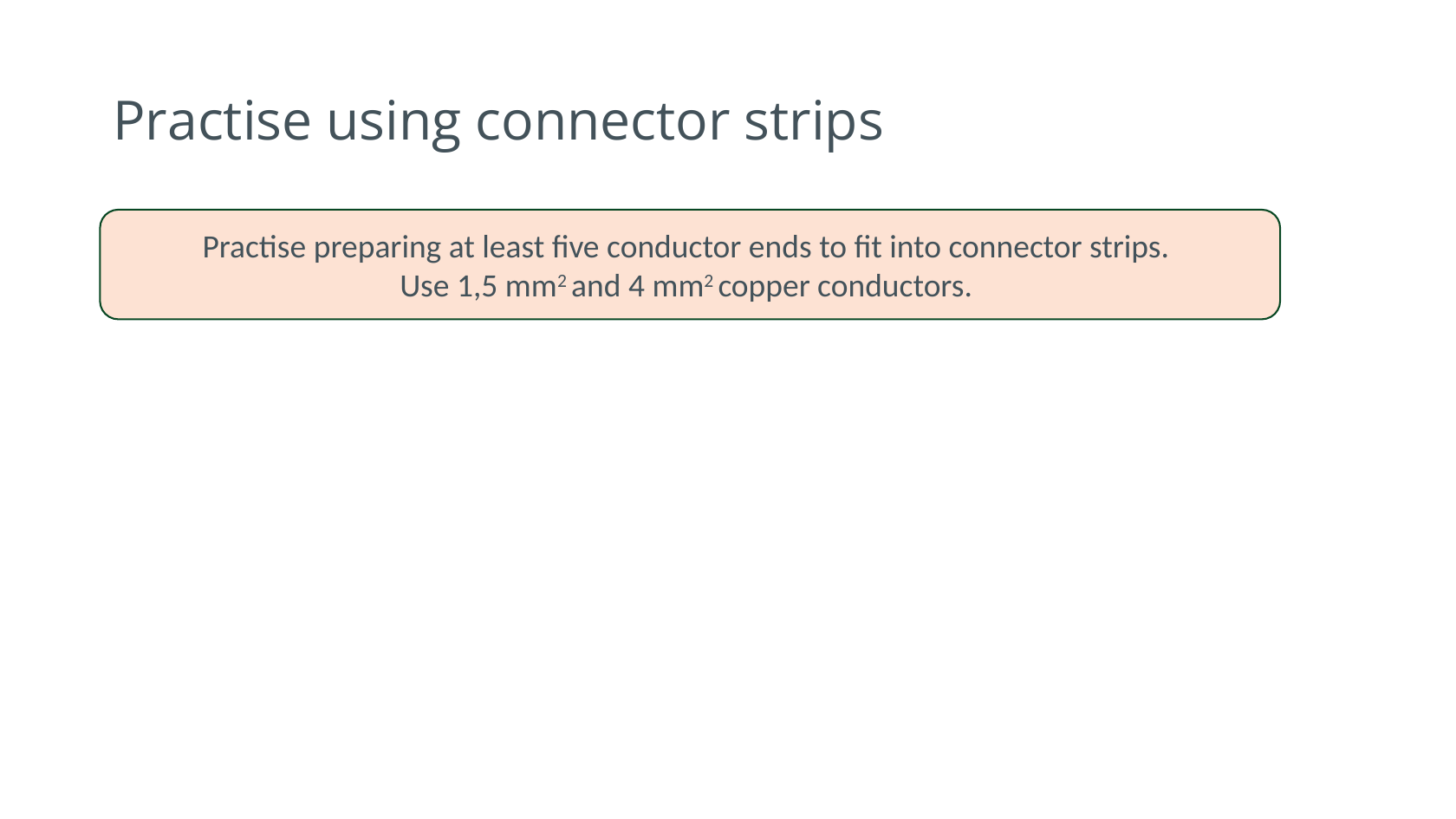

# Practise using connector strips
Practise preparing at least five conductor ends to fit into connector strips.
Use 1,5 mm2 and 4 mm2 copper conductors.